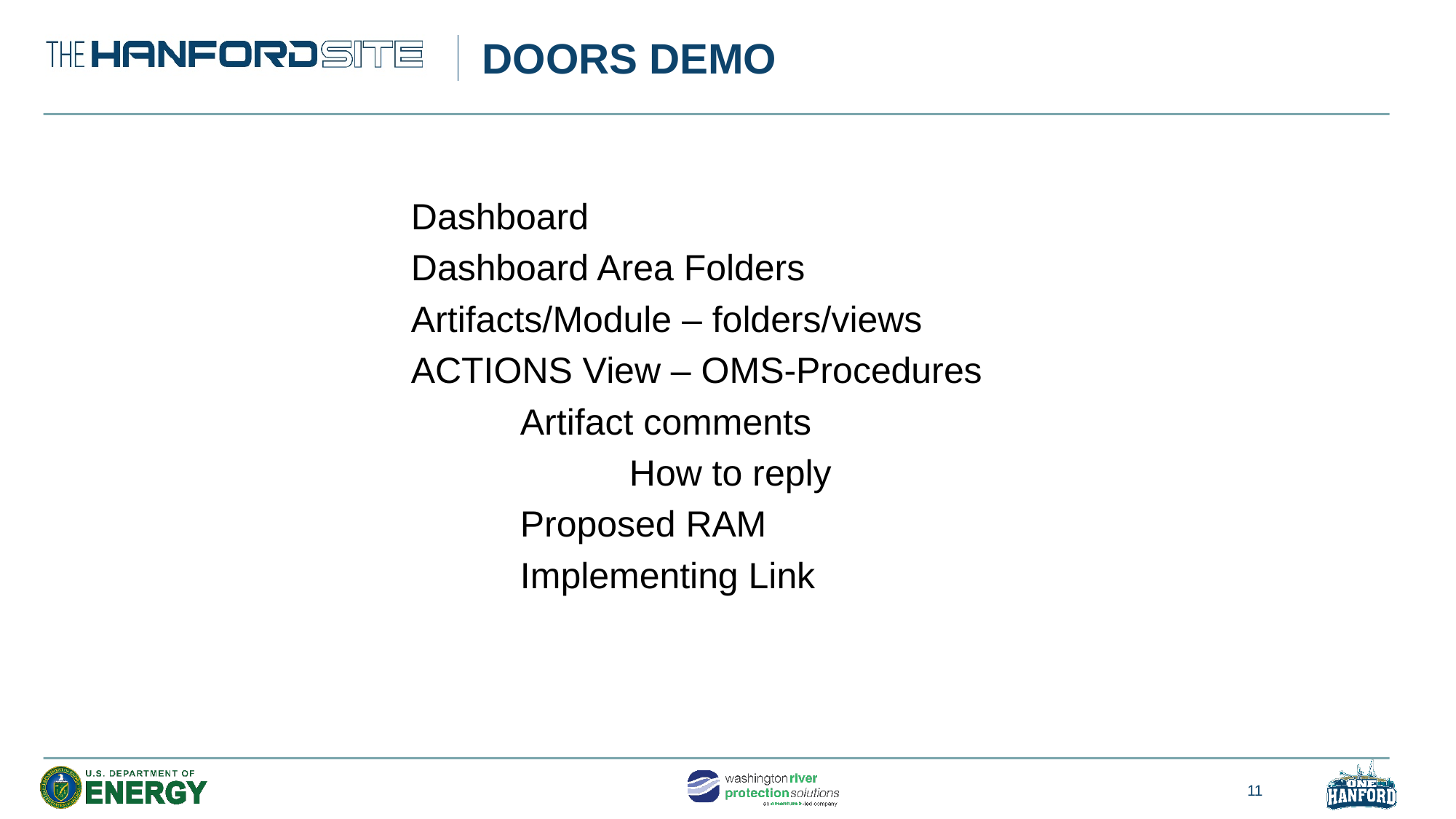

# DOORS DEMO

Dashboard
Dashboard Area Folders
Artifacts/Module – folders/views
ACTIONS View – OMS-Procedures
	Artifact comments
		How to reply
	Proposed RAM
	Implementing Link